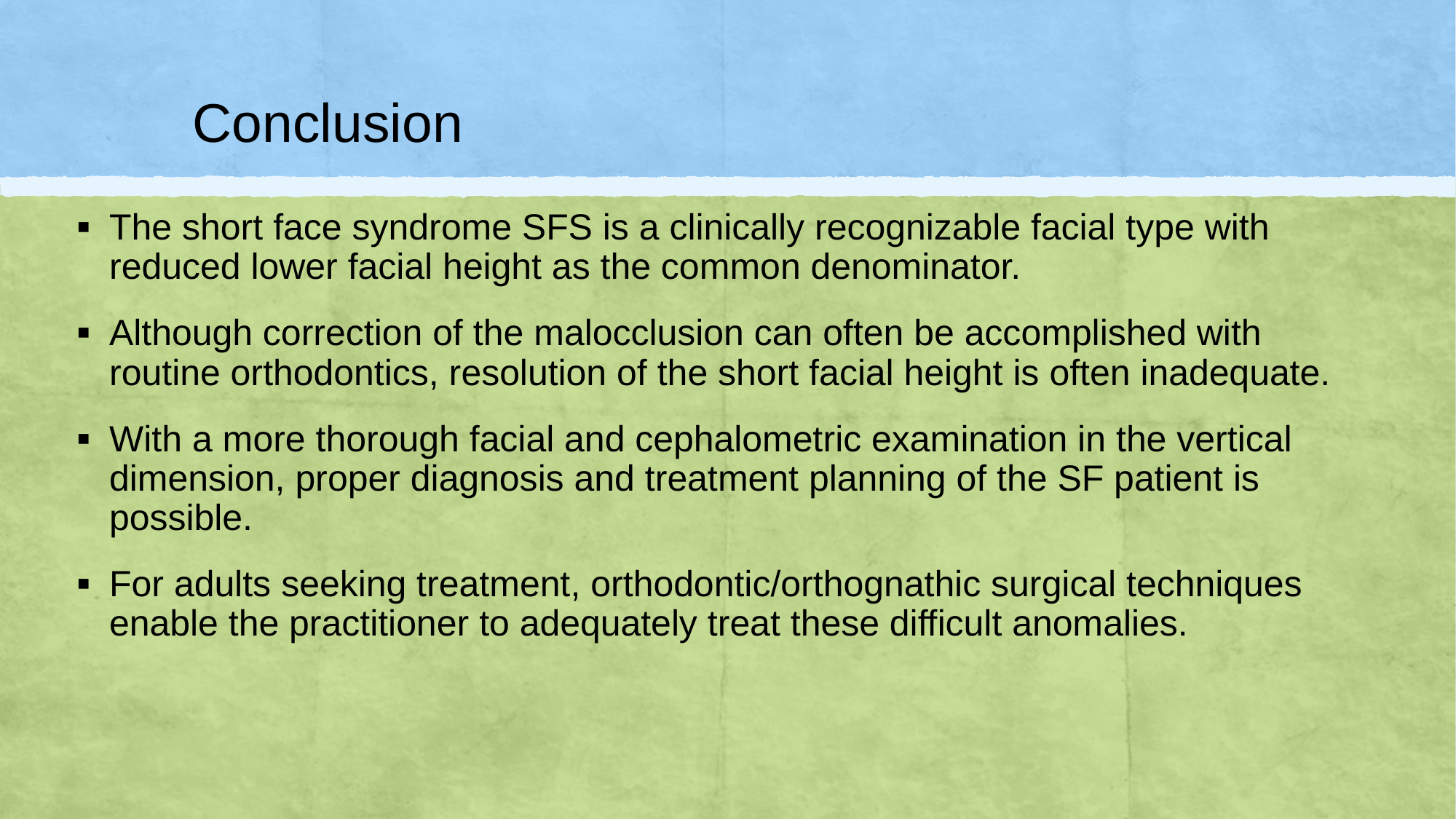

# Conclusion
The short face syndrome SFS is a clinically recognizable facial type with reduced lower facial height as the common denominator.
Although correction of the malocclusion can often be accomplished with routine orthodontics, resolution of the short facial height is often inadequate.
With a more thorough facial and cephalometric examination in the vertical dimension, proper diagnosis and treatment planning of the SF patient is possible.
For adults seeking treatment, orthodontic/orthognathic surgical techniques enable the practitioner to adequately treat these difficult anomalies.